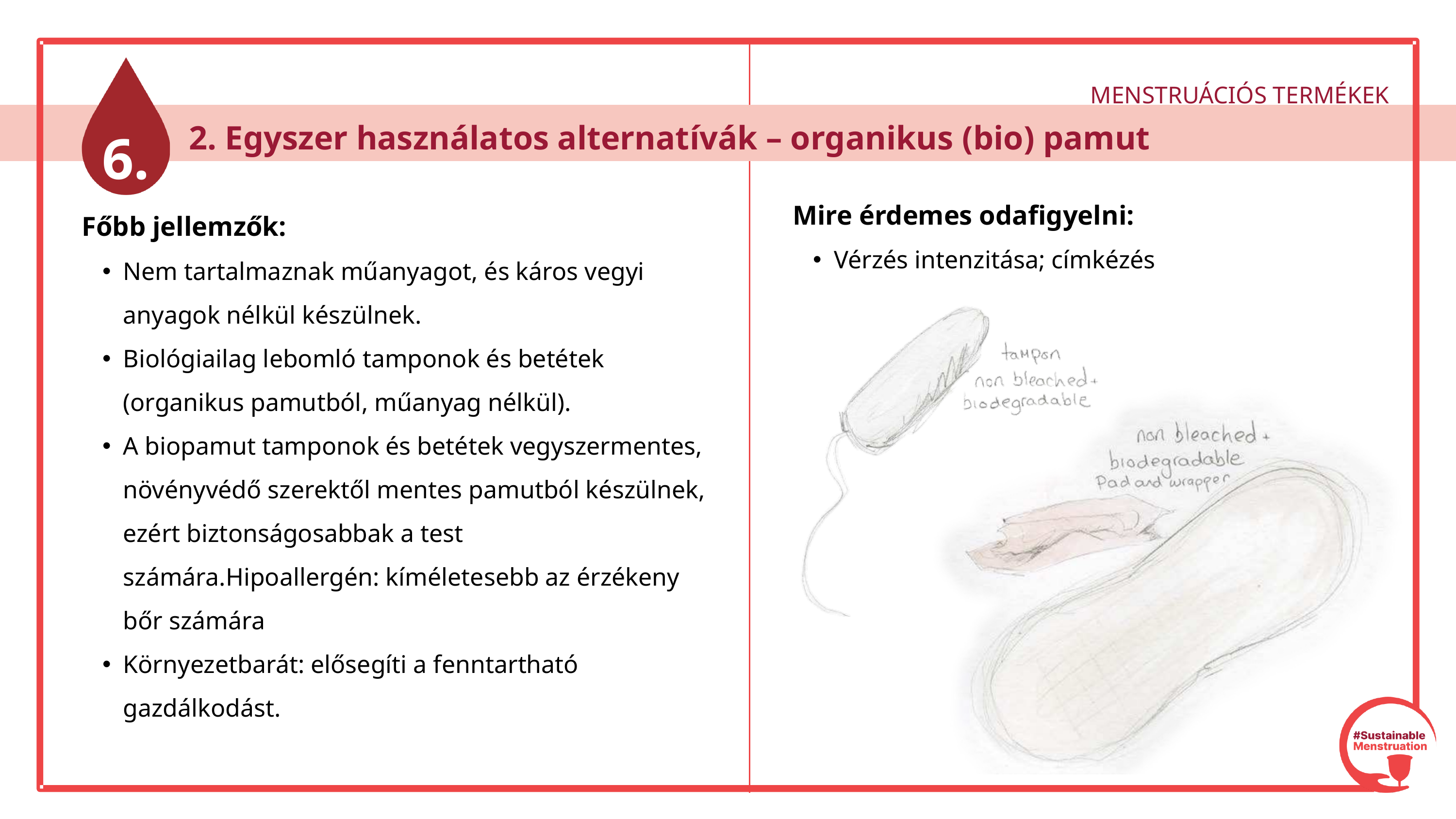

MENSTRUÁCIÓS TERMÉKEK

6.

                          2. Egyszer használatos alternatívák – organikus (bio) pamut
Mire érdemes odafigyelni:
Vérzés intenzitása; címkézés

Főbb jellemzők:
Nem tartalmaznak műanyagot, és káros vegyi anyagok nélkül készülnek.
Biológiailag lebomló tamponok és betétek (organikus pamutból, műanyag nélkül).
A biopamut tamponok és betétek vegyszermentes, növényvédő szerektől mentes pamutból készülnek, ezért biztonságosabbak a test számára.Hipoallergén: kíméletesebb az érzékeny bőr számára
Környezetbarát: elősegíti a fenntartható gazdálkodást.